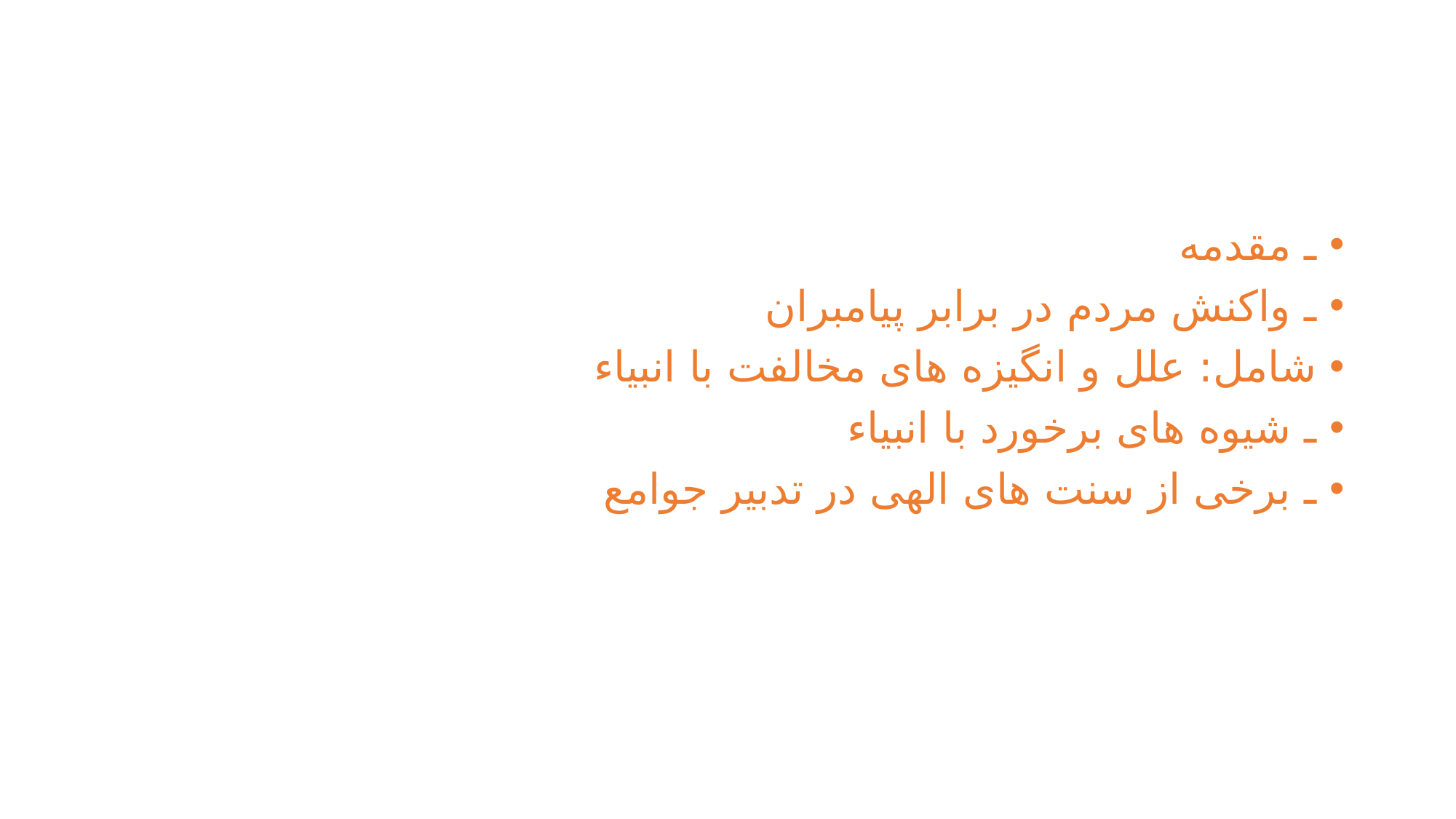

#
ـ مقدمه
ـ واكنش مردم در برابر پيامبران
شامل: علل و انگيزه هاى مخالفت با انبياء
ـ شيوه هاى برخورد با انبياء
ـ برخى از سنت هاى الهى در تدبير جوامع